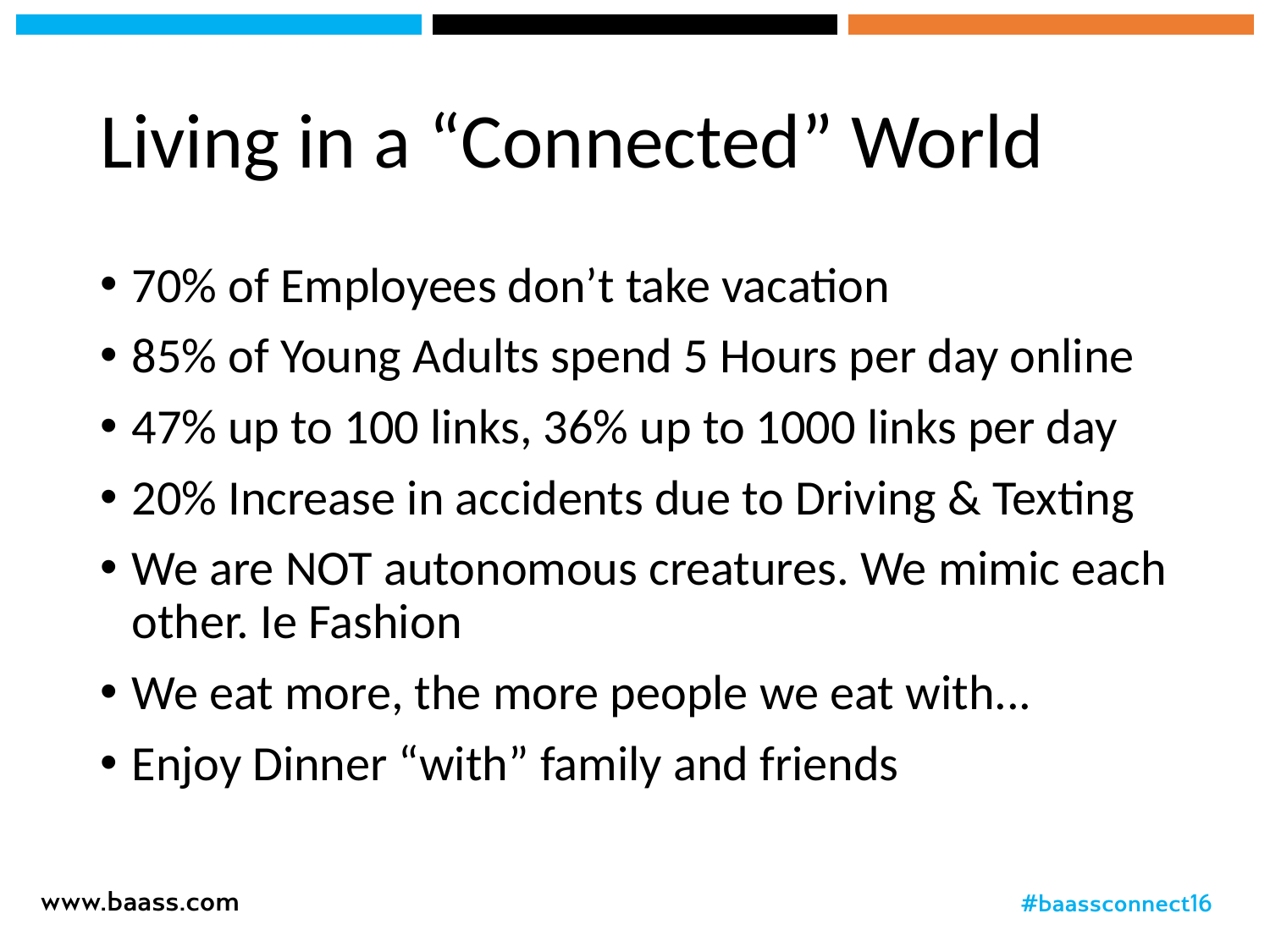

# Living in a “Connected” World
70% of Employees don’t take vacation
85% of Young Adults spend 5 Hours per day online
47% up to 100 links, 36% up to 1000 links per day
20% Increase in accidents due to Driving & Texting
We are NOT autonomous creatures. We mimic each other. Ie Fashion
We eat more, the more people we eat with...
Enjoy Dinner “with” family and friends